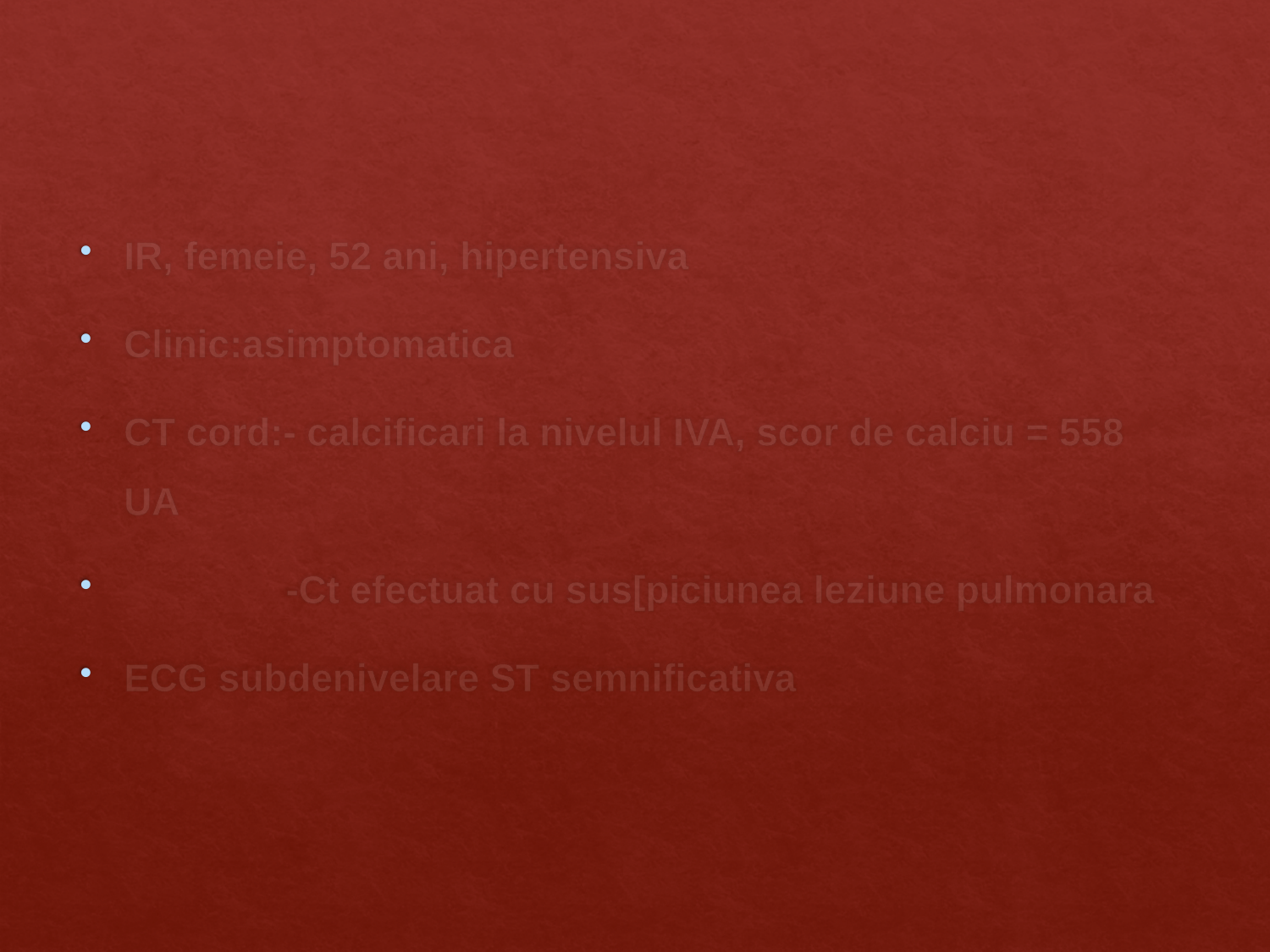

IR, femeie, 52 ani, hipertensiva
Clinic:asimptomatica
CT cord:- calcificari la nivelul IVA, scor de calciu = 558 UA
               -Ct efectuat cu sus[piciunea leziune pulmonara
ECG subdenivelare ST semnificativa